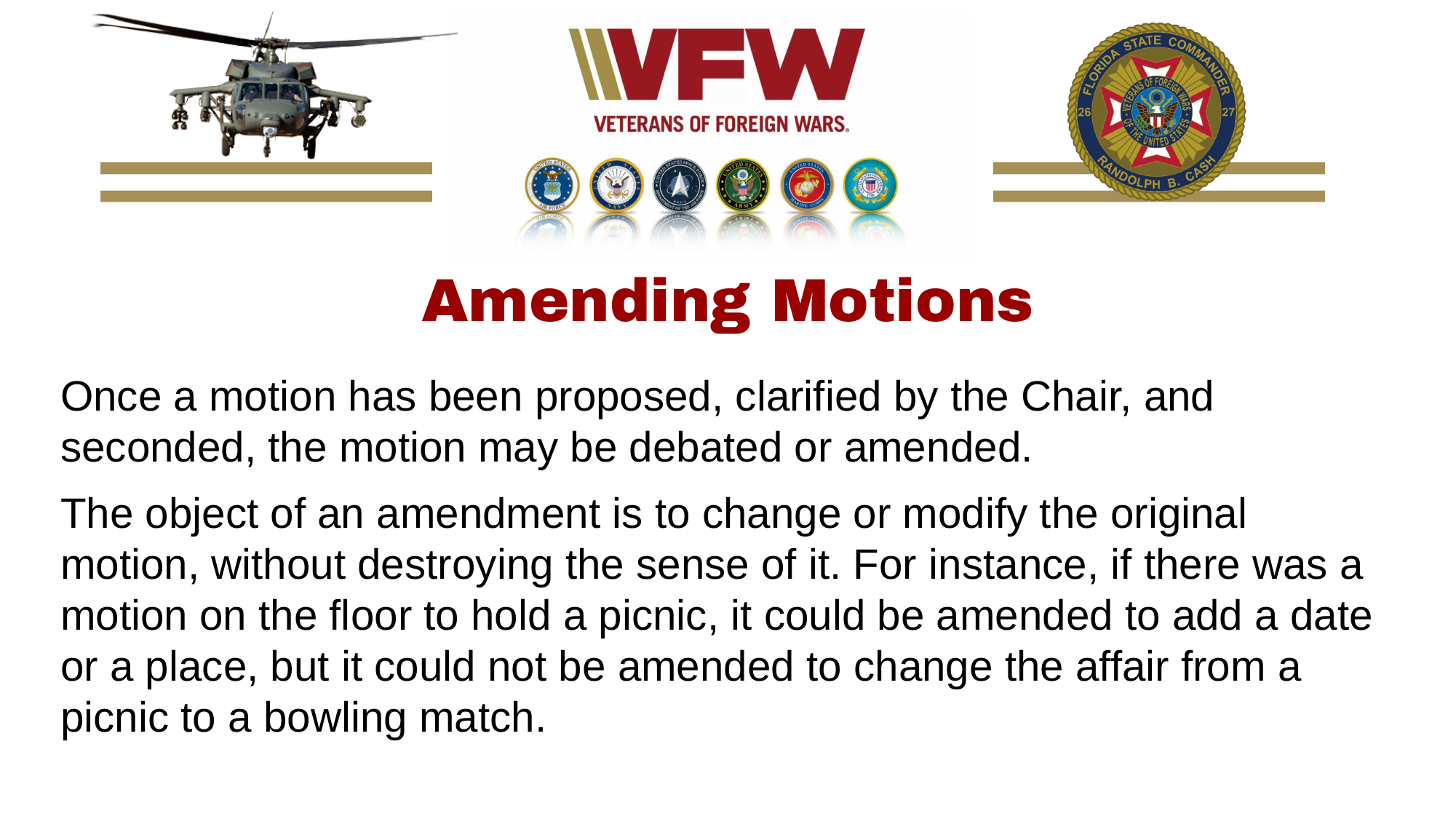

Amending Motions
Once a motion has been proposed, clarified by the Chair, and seconded, the motion may be debated or amended.
The object of an amendment is to change or modify the original motion, without destroying the sense of it. For instance, if there was a motion on the floor to hold a picnic, it could be amended to add a date or a place, but it could not be amended to change the affair from a picnic to a bowling match.